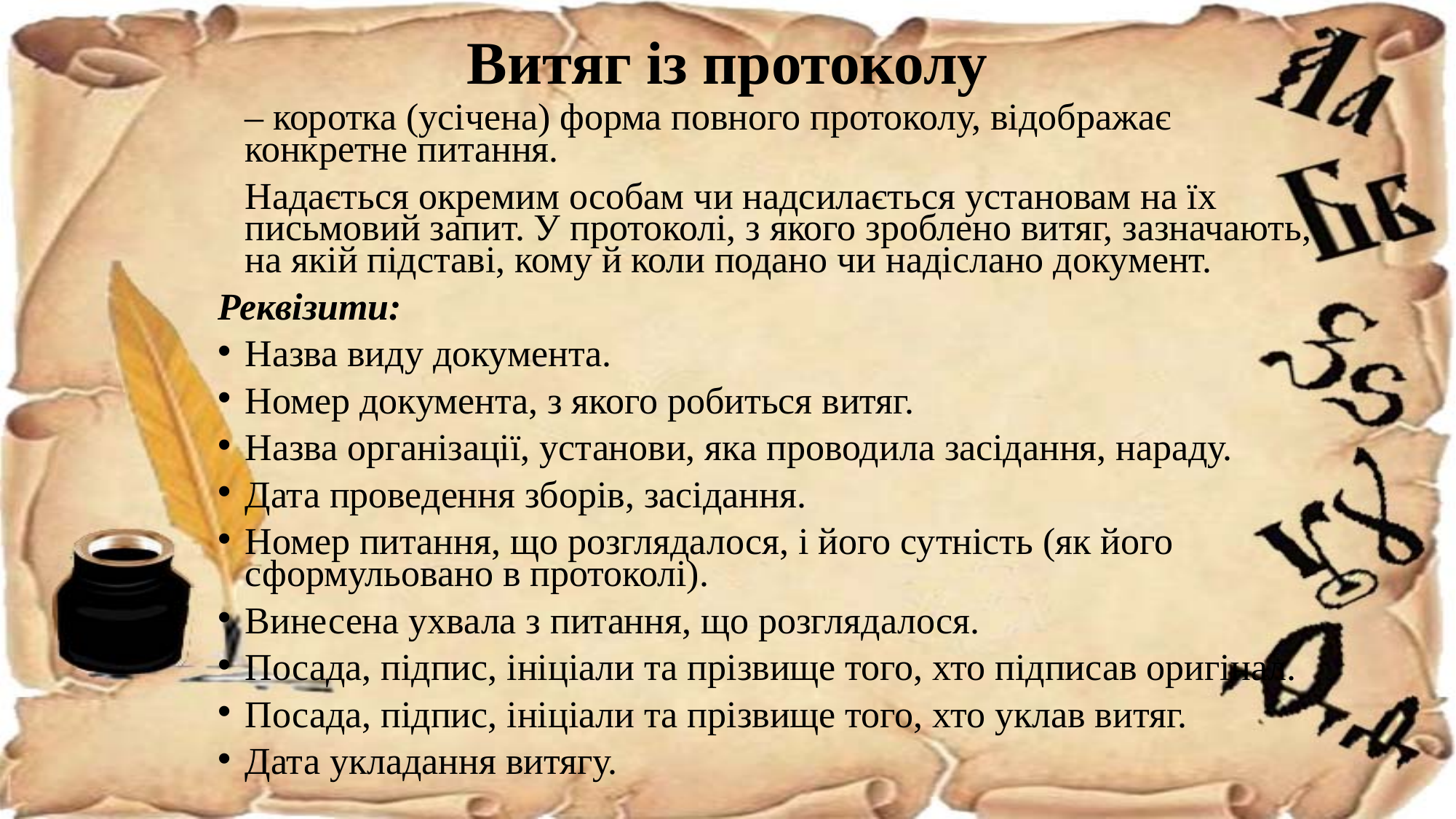

# Витяг із протоколу
	– коротка (усічена) форма повного протоколу, відображає конкретне питання.
	Надається окремим особам чи надсилається установам на їх письмовий запит. У протоколі, з якого зроблено витяг, зазначають, на якій підставі, кому й коли подано чи надіслано документ.
Реквізити:
Назва виду документа.
Номер документа, з якого робиться витяг.
Назва організації, установи, яка проводила засідання, нараду.
Дата проведення зборів, засідання.
Номер питання, що розглядалося, і його сутність (як його сформульовано в протоколі).
Винесена ухвала з питання, що розглядалося.
Посада, підпис, ініціали та прізвище того, хто підписав оригінал.
Посада, підпис, ініціали та прізвище того, хто уклав витяг.
Дата укладання витягу.